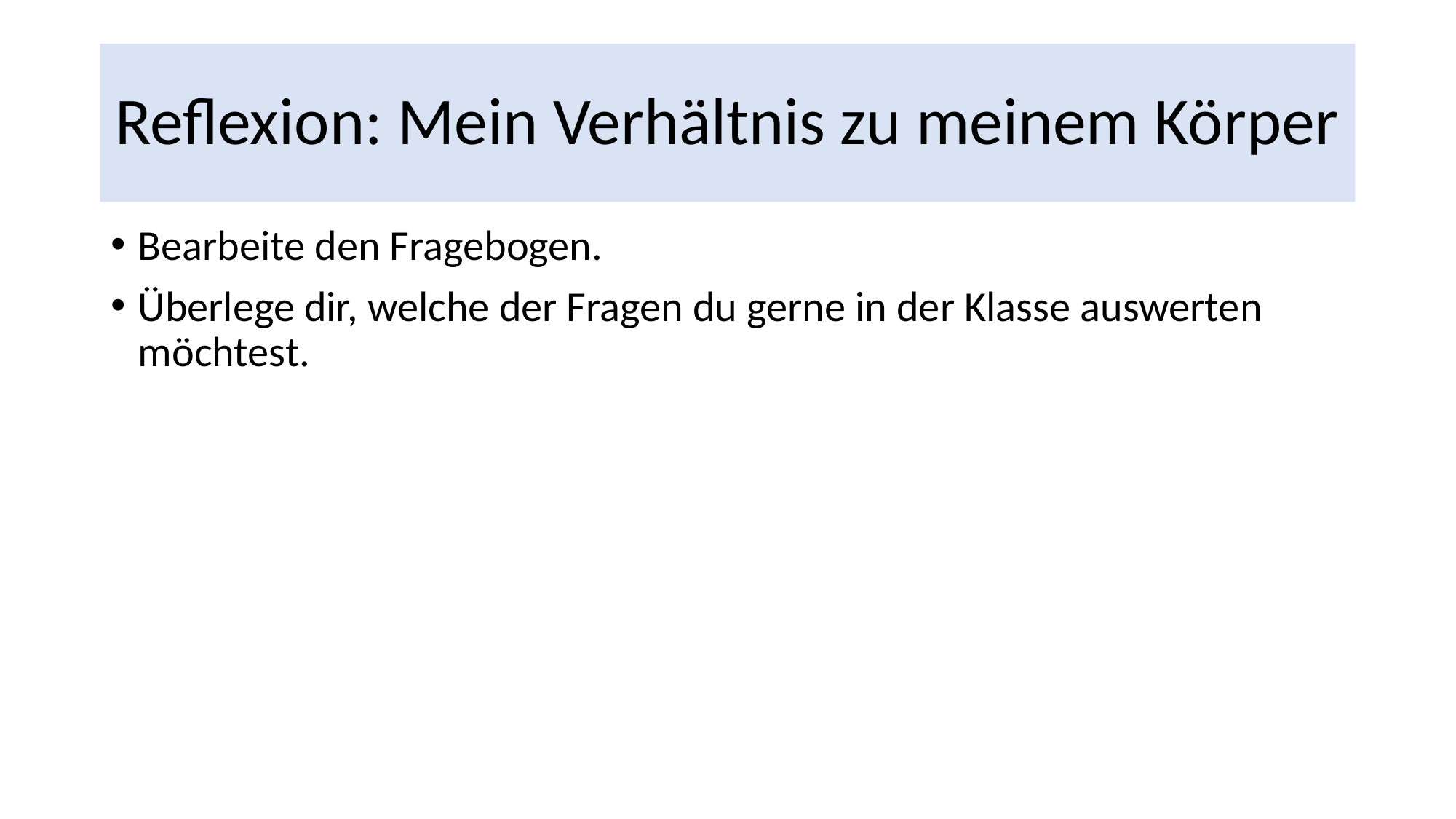

# Reflexion: Mein Verhältnis zu meinem Körper
Bearbeite den Fragebogen.
Überlege dir, welche der Fragen du gerne in der Klasse auswerten möchtest.